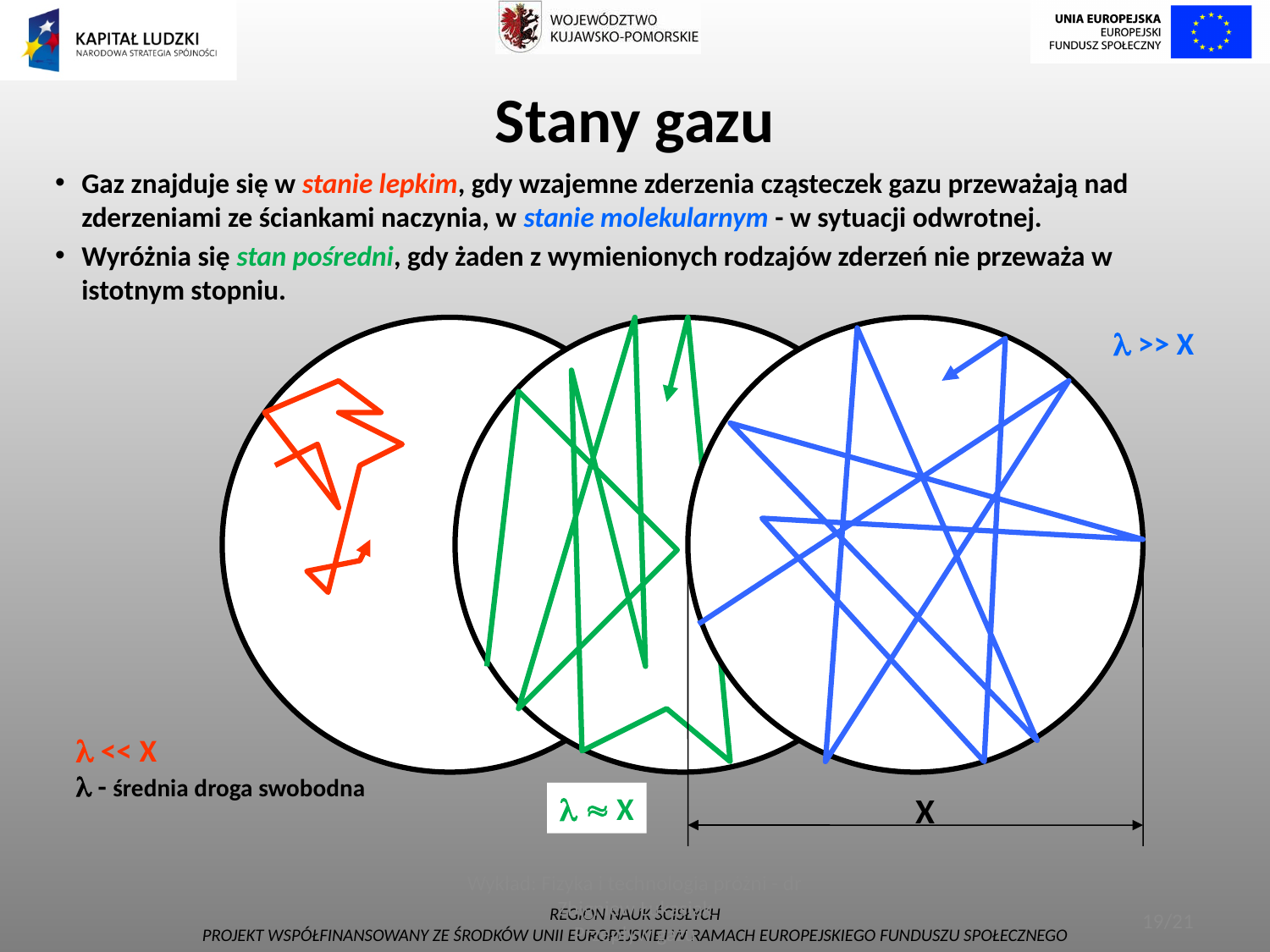

# Stany gazu
Gaz znajduje się w stanie lepkim, gdy wzajemne zderzenia cząsteczek gazu przeważają nad zderzeniami ze ściankami naczynia, w stanie molekularnym - w sytuacji odwrotnej.
Wyróżnia się stan pośredni, gdy żaden z wymienionych rodzajów zderzeń nie przeważa w istotnym stopniu.

λ >> X

X

λ << X
λ - średnia droga swobodna
λ ≈ X
Wykład: Fizyka i technologia próżni - dr Zbigniew Łukasiak
Przepływ gazu

19/21